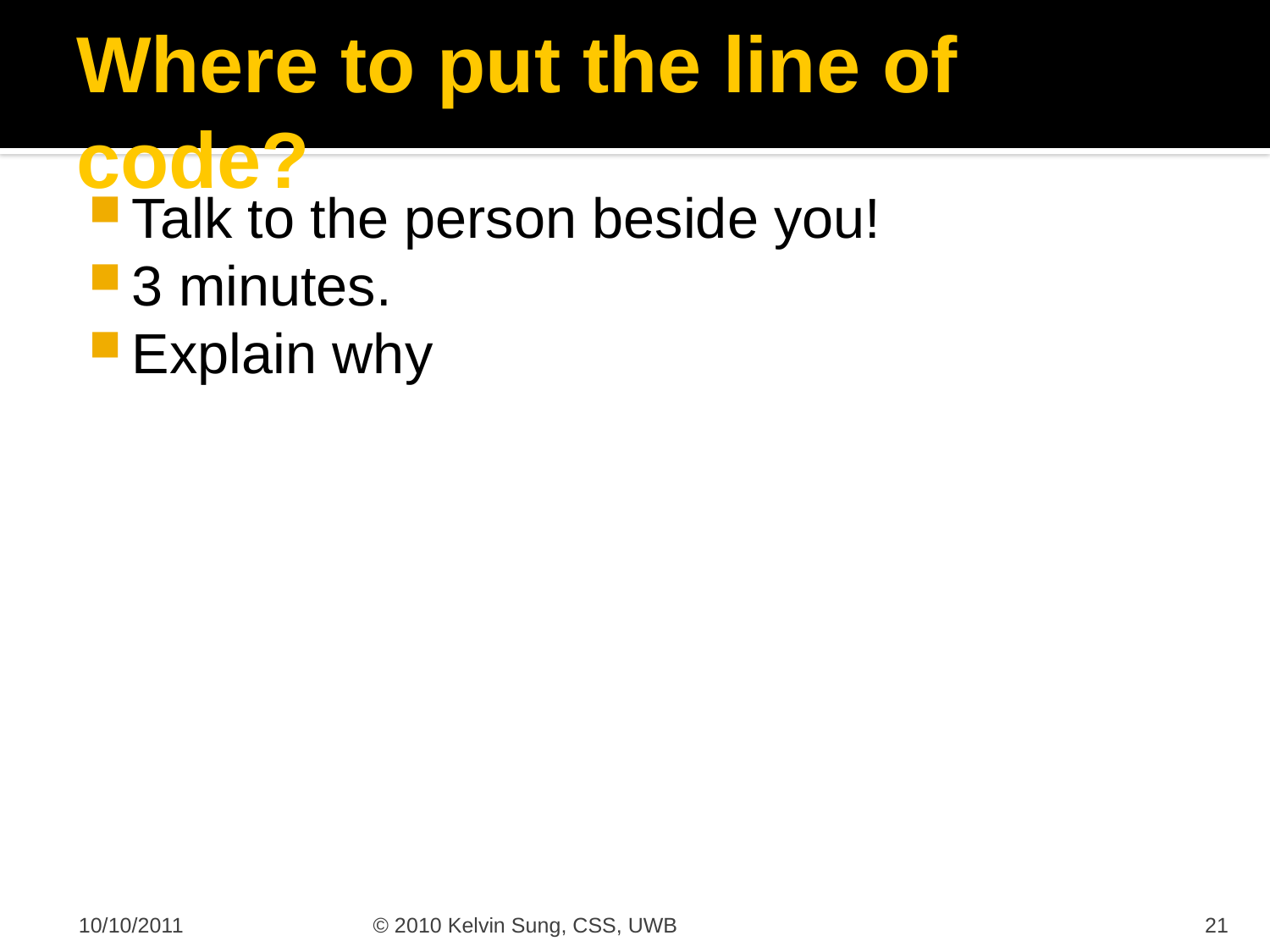

# Where to put the line of code?
Talk to the person beside you!
3 minutes.
Explain why
10/10/2011
© 2010 Kelvin Sung, CSS, UWB
21